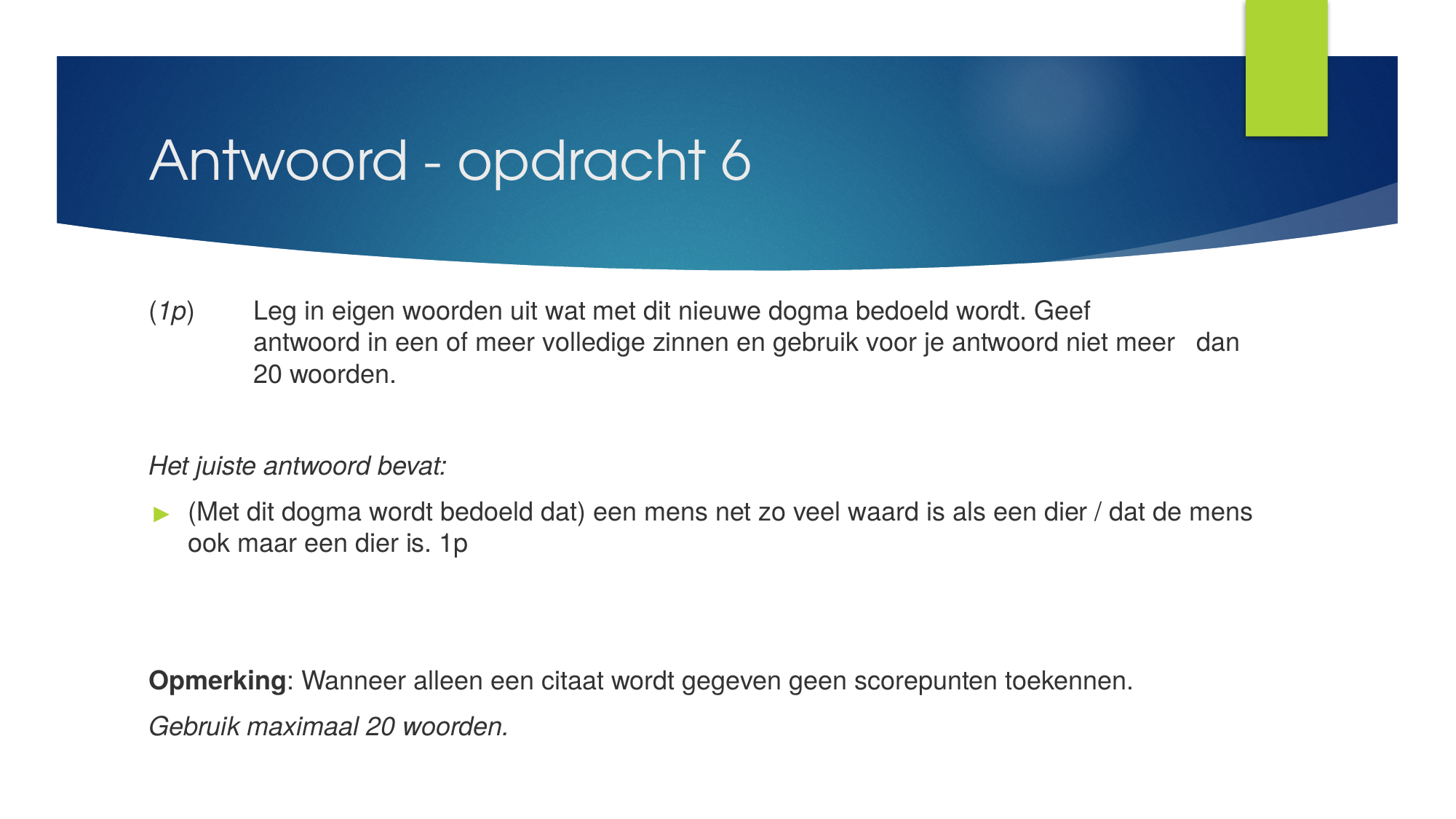

# Antwoord - opdracht 6
(1p) 	Leg in eigen woorden uit wat met dit nieuwe dogma bedoeld wordt. Geef 					antwoord in een of meer volledige zinnen en gebruik voor je antwoord niet meer 	dan 			20 woorden.

Het juiste antwoord bevat:
(Met dit dogma wordt bedoeld dat) een mens net zo veel waard is als een dier / dat de mens ook maar een dier is. 1p

Opmerking: Wanneer alleen een citaat wordt gegeven geen scorepunten toekennen.
Gebruik maximaal 20 woorden.